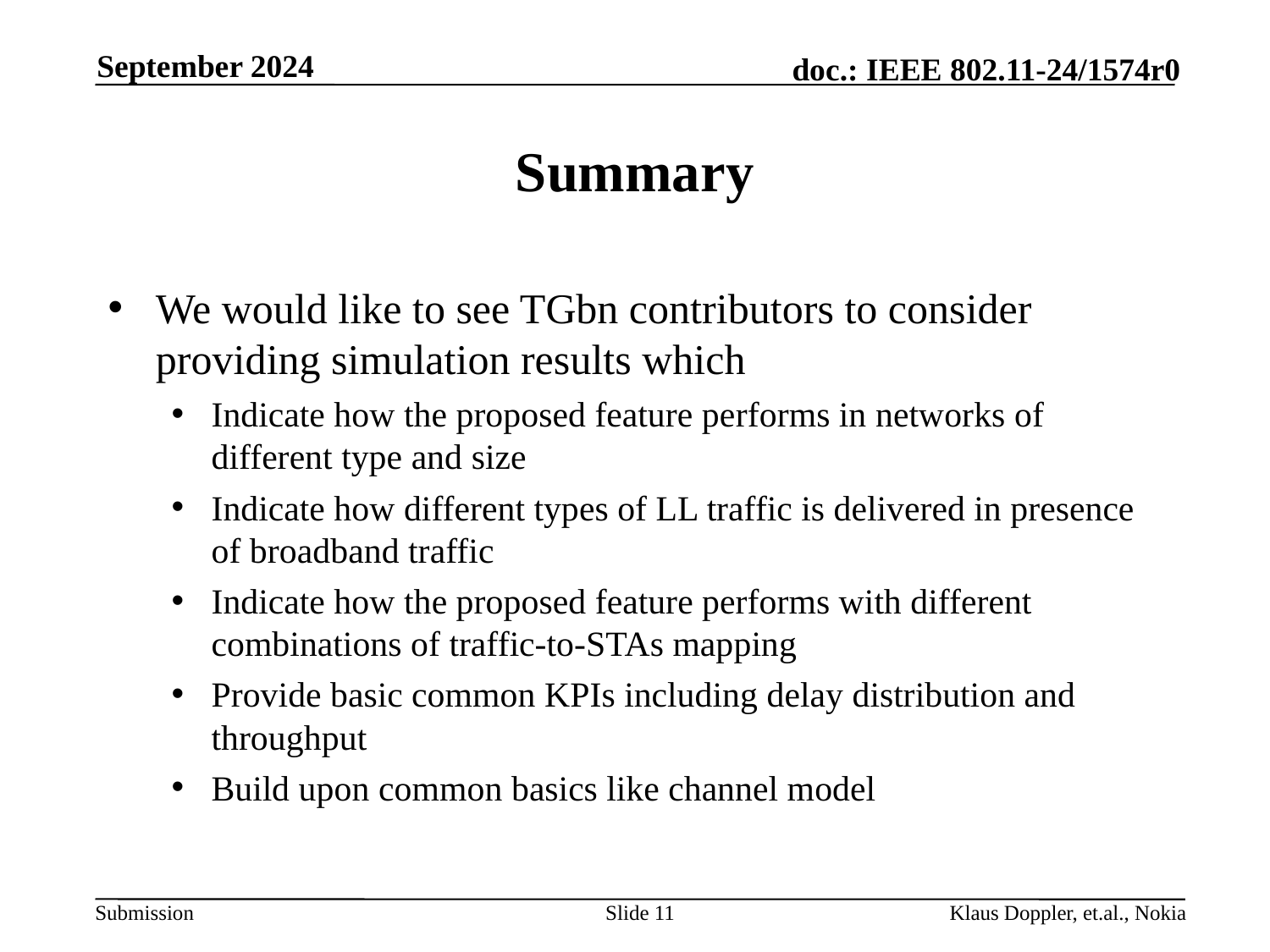

September 2024
# Summary
We would like to see TGbn contributors to consider providing simulation results which
Indicate how the proposed feature performs in networks of different type and size
Indicate how different types of LL traffic is delivered in presence of broadband traffic
Indicate how the proposed feature performs with different combinations of traffic-to-STAs mapping
Provide basic common KPIs including delay distribution and throughput
Build upon common basics like channel model
Slide 11
Klaus Doppler, et.al., Nokia